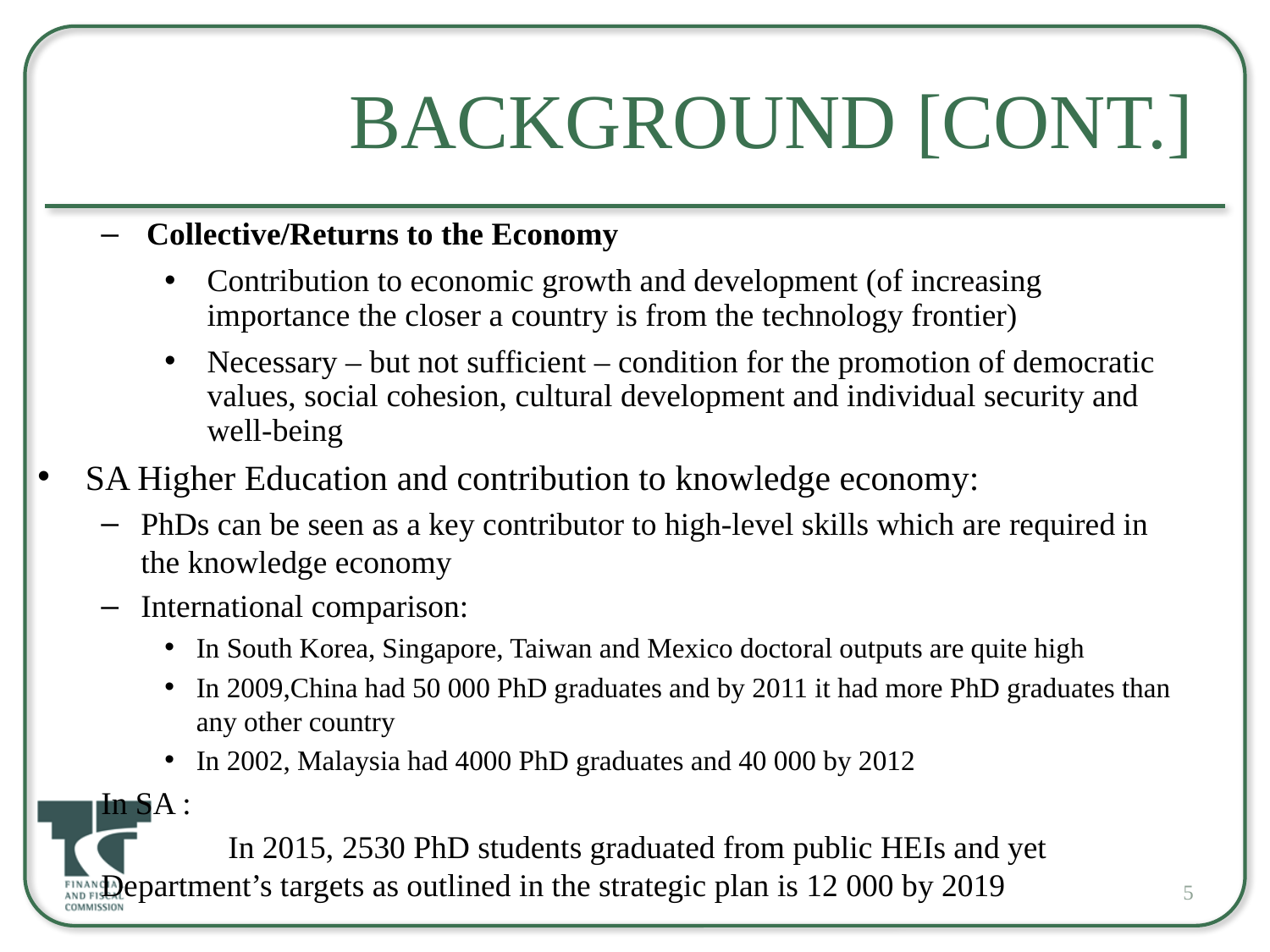

# Background [cont.]
Collective/Returns to the Economy
Contribution to economic growth and development (of increasing importance the closer a country is from the technology frontier)
Necessary – but not sufficient – condition for the promotion of democratic values, social cohesion, cultural development and individual security and well-being
SA Higher Education and contribution to knowledge economy:
PhDs can be seen as a key contributor to high-level skills which are required in the knowledge economy
International comparison:
In South Korea, Singapore, Taiwan and Mexico doctoral outputs are quite high
In 2009,China had 50 000 PhD graduates and by 2011 it had more PhD graduates than any other country
In 2002, Malaysia had 4000 PhD graduates and 40 000 by 2012
In SA :
	In 2015, 2530 PhD students graduated from public HEIs and yet Department’s targets as outlined in the strategic plan is 12 000 by 2019

5